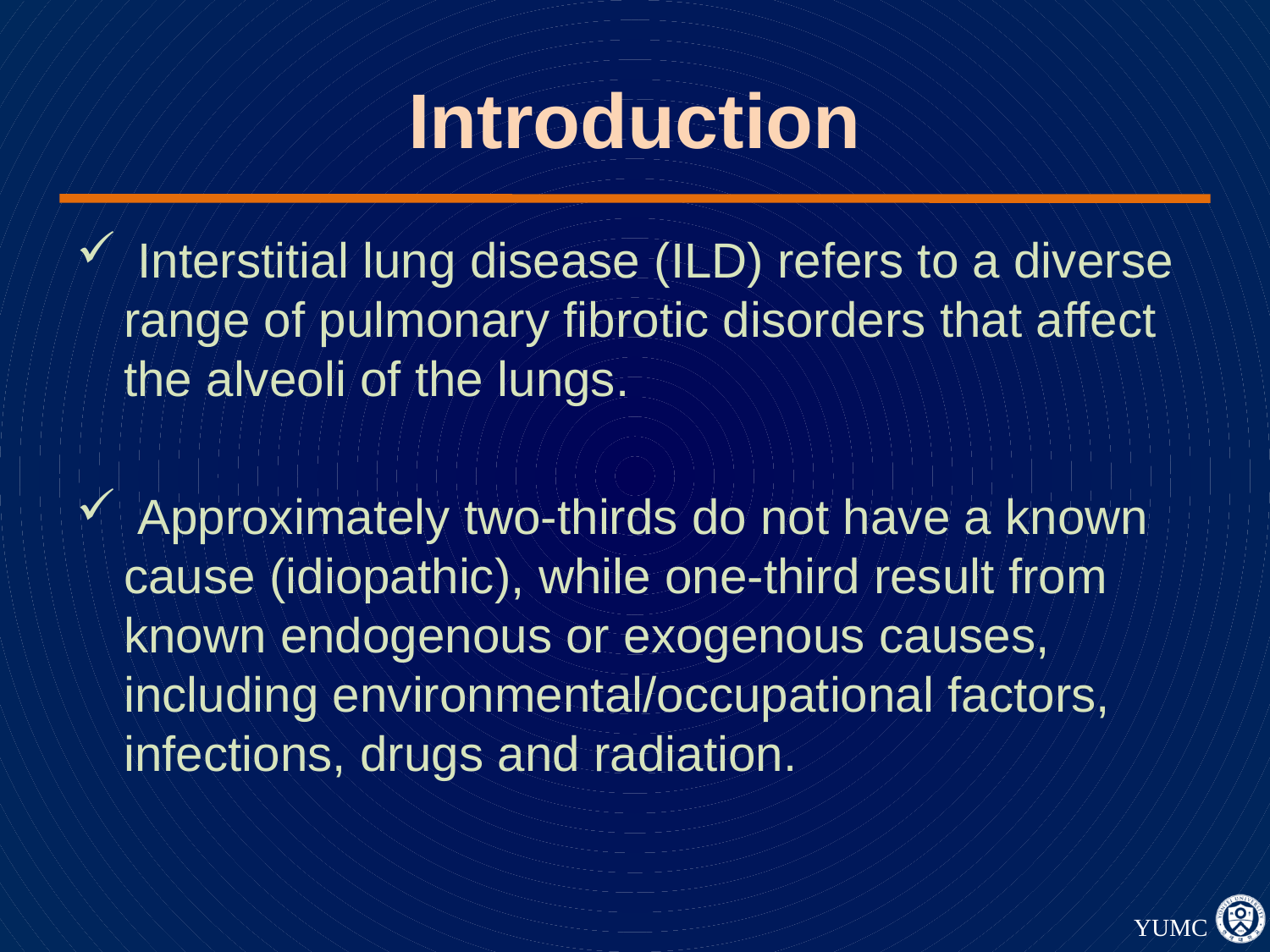

# Introduction
 Interstitial lung disease (ILD) refers to a diverse range of pulmonary fibrotic disorders that affect the alveoli of the lungs.

 Approximately two-thirds do not have a known cause (idiopathic), while one-third result from known endogenous or exogenous causes, including environmental/occupational factors, infections, drugs and radiation.